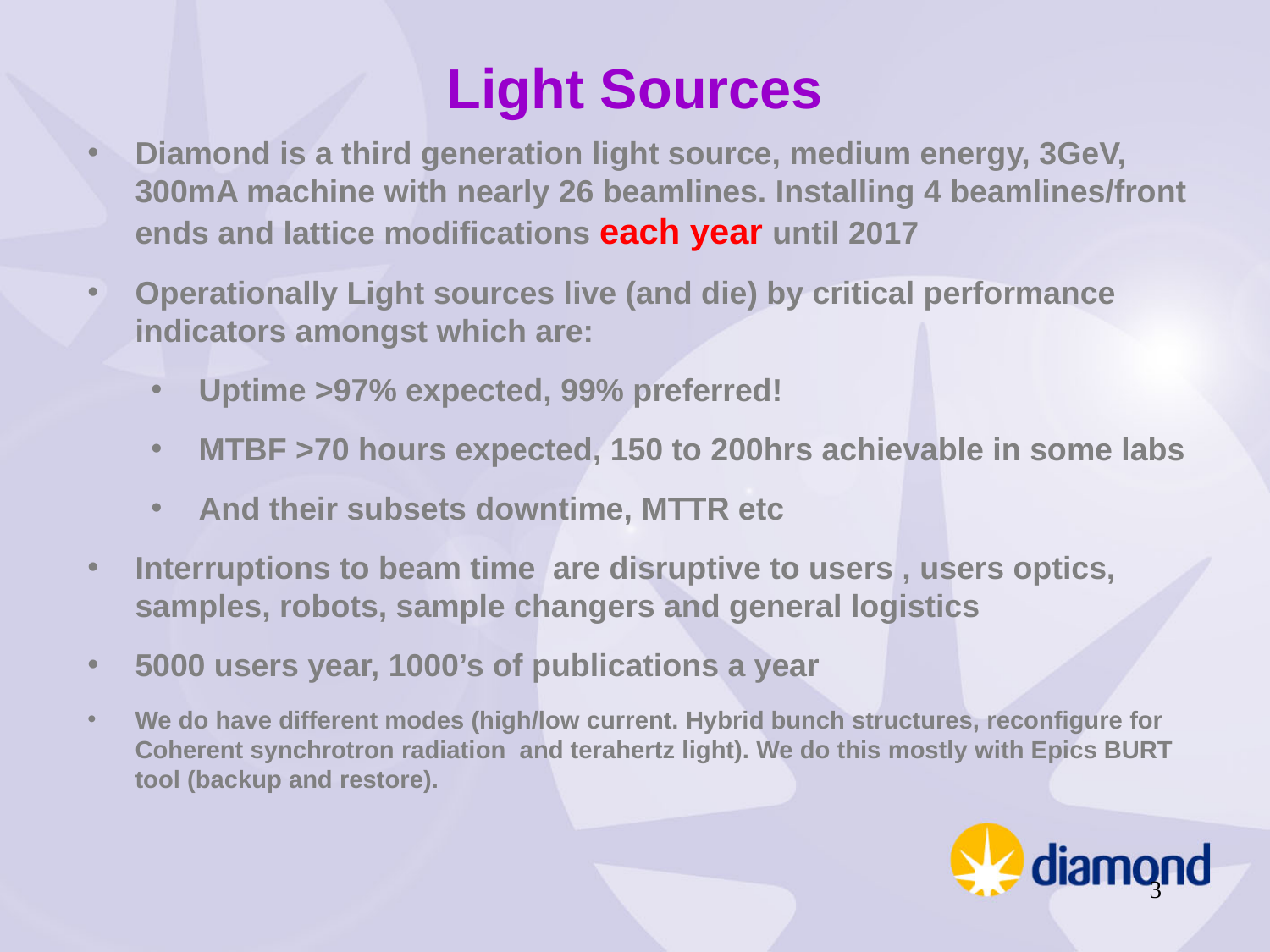

Light Sources
Diamond is a third generation light source, medium energy, 3GeV, 300mA machine with nearly 26 beamlines. Installing 4 beamlines/front ends and lattice modifications each year until 2017
Operationally Light sources live (and die) by critical performance indicators amongst which are:
Uptime >97% expected, 99% preferred!
MTBF >70 hours expected, 150 to 200hrs achievable in some labs
And their subsets downtime, MTTR etc
Interruptions to beam time  are disruptive to users , users optics, samples, robots, sample changers and general logistics
5000 users year, 1000’s of publications a year
We do have different modes (high/low current. Hybrid bunch structures, reconfigure for Coherent synchrotron radiation  and terahertz light). We do this mostly with Epics BURT tool (backup and restore).

3